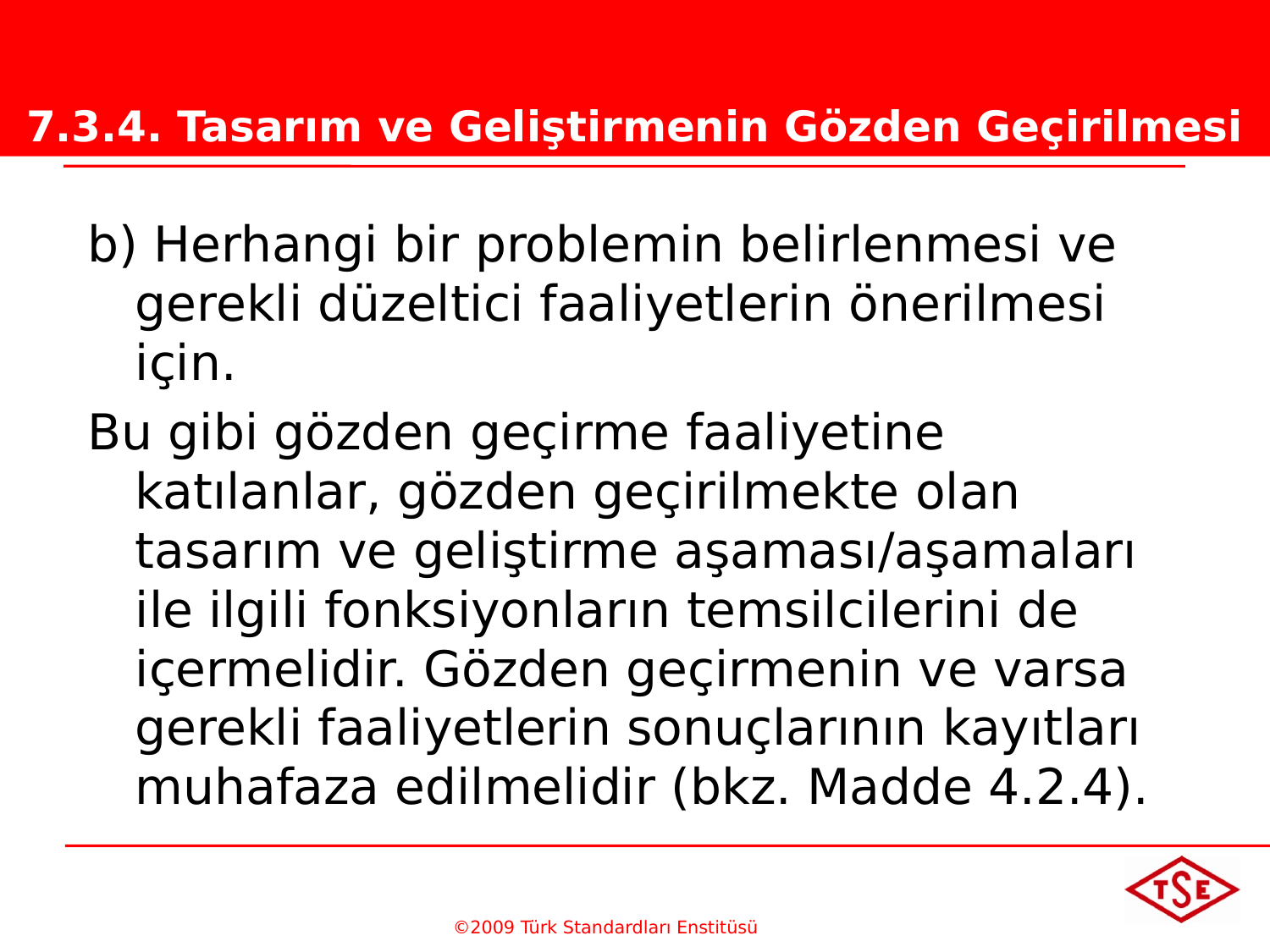

# 7.3.4. Tasarım ve Geliştirmenin Gözden Geçirilmesi
b) Herhangi bir problemin belirlenmesi ve gerekli düzeltici faaliyetlerin önerilmesi için.
Bu gibi gözden geçirme faaliyetine katılanlar, gözden geçirilmekte olan tasarım ve geliştirme aşaması/aşamaları ile ilgili fonksiyonların temsilcilerini de içermelidir. Gözden geçirmenin ve varsa gerekli faaliyetlerin sonuçlarının kayıtları muhafaza edilmelidir (bkz. Madde 4.2.4).

©2009 Türk Standardları Enstitüsü